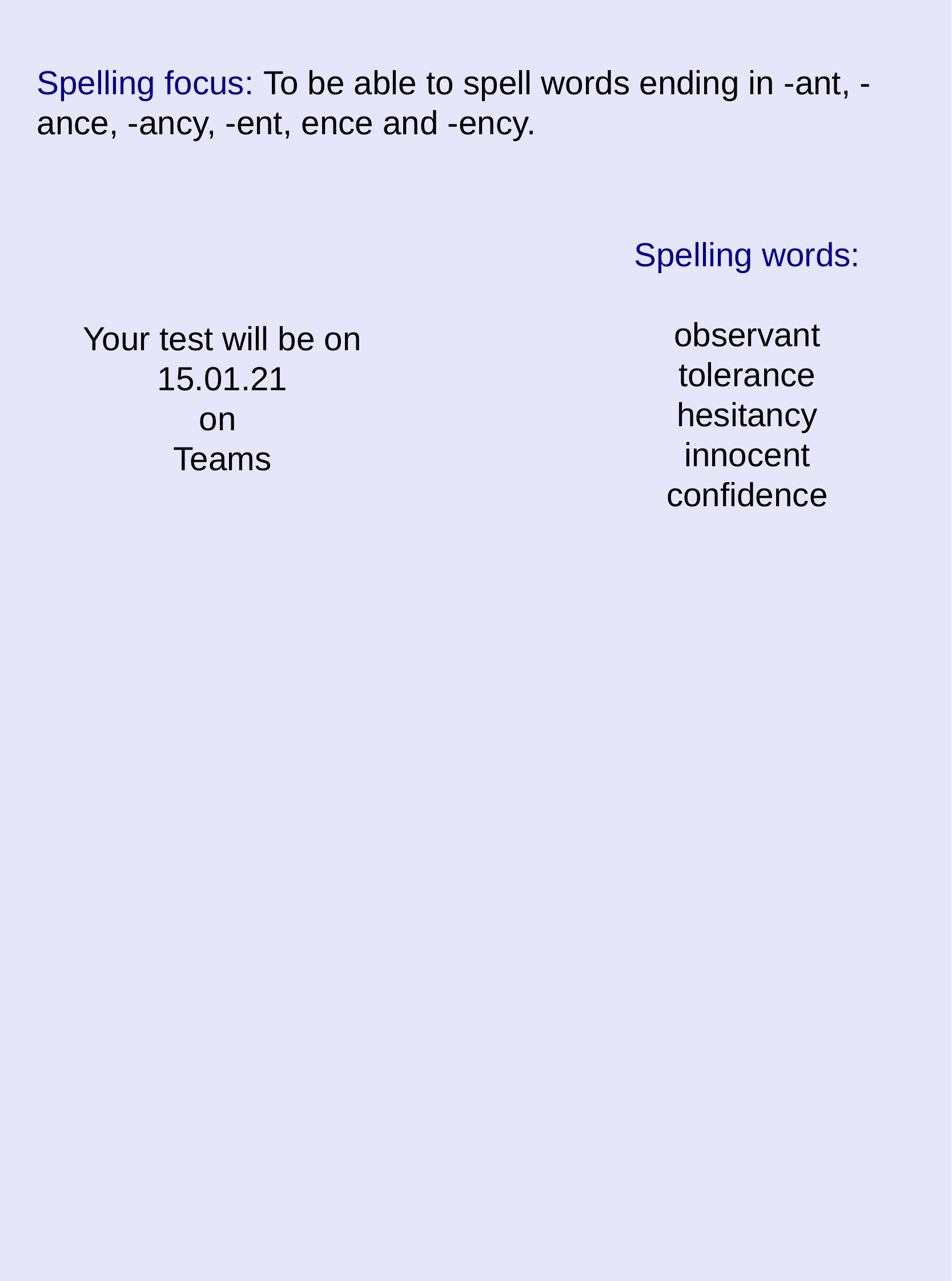

Spelling focus: To be able to spell words ending in -ant, -ance, -ancy, -ent, ence and -ency.
Spelling words:

observant
tolerance
hesitancy
innocent
confidence

Your test will be on 15.01.21
on
Teams